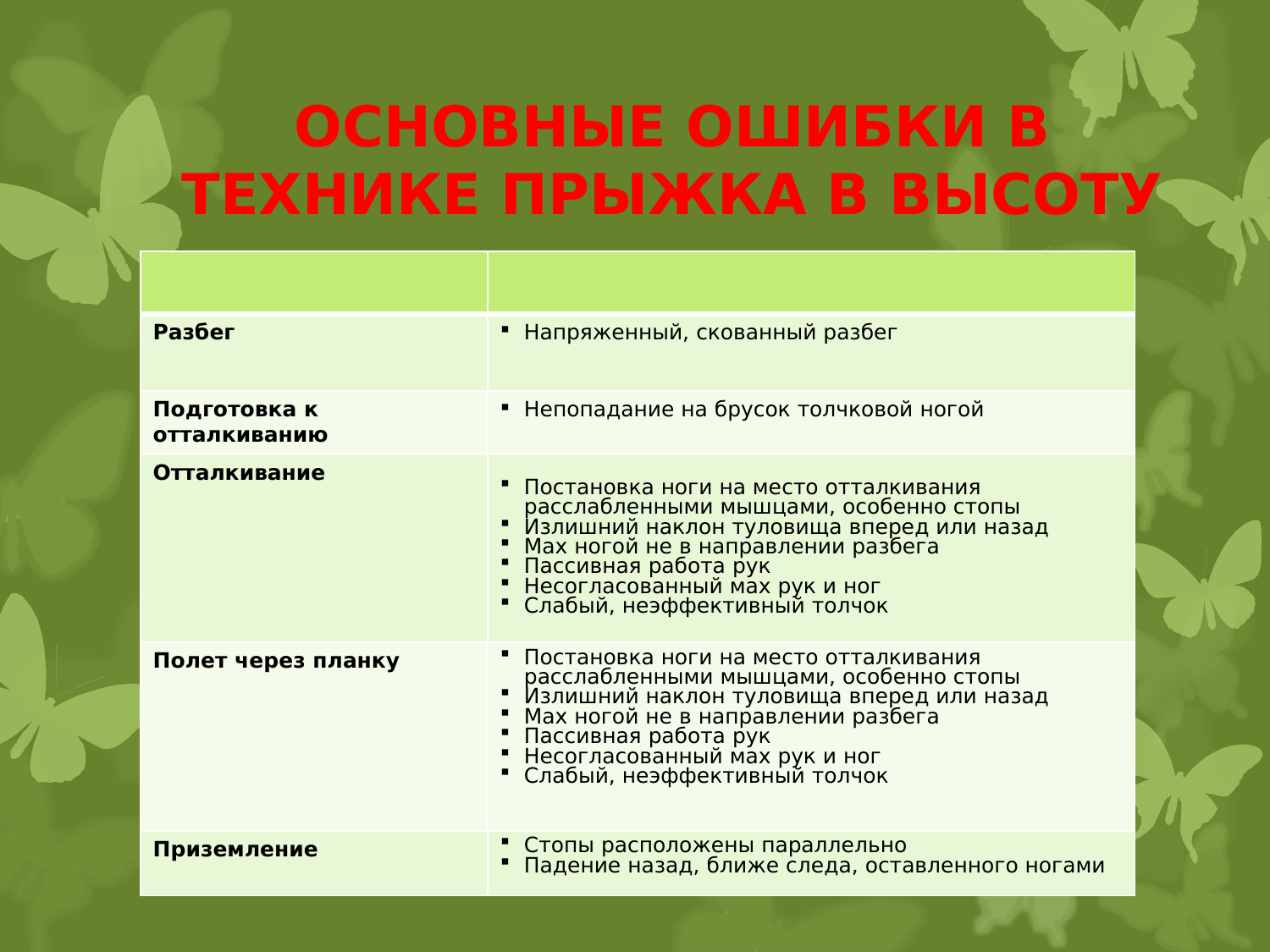

# ОСНОВНЫЕ ОШИБКИ В ТЕХНИКЕ ПРЫЖКА В ВЫСОТУ
|  |  |
| --- | --- |
| Разбег | Напряженный, скованный разбег |
| Подготовка к отталкиванию | Непопадание на брусок толчковой ногой |
| Отталкивание | Постановка ноги на место отталкивания расслабленными мышцами, особенно стопы Излишний наклон туловища вперед или назад Мах ногой не в направлении разбега Пассивная работа рук Несогласованный мах рук и ног Слабый, неэффективный толчок |
| Полет через планку | Постановка ноги на место отталкивания расслабленными мышцами, особенно стопы Излишний наклон туловища вперед или назад Мах ногой не в направлении разбега Пассивная работа рук Несогласованный мах рук и ног Слабый, неэффективный толчок |
| Приземление | Стопы расположены параллельно Падение назад, ближе следа, оставленного ногами |